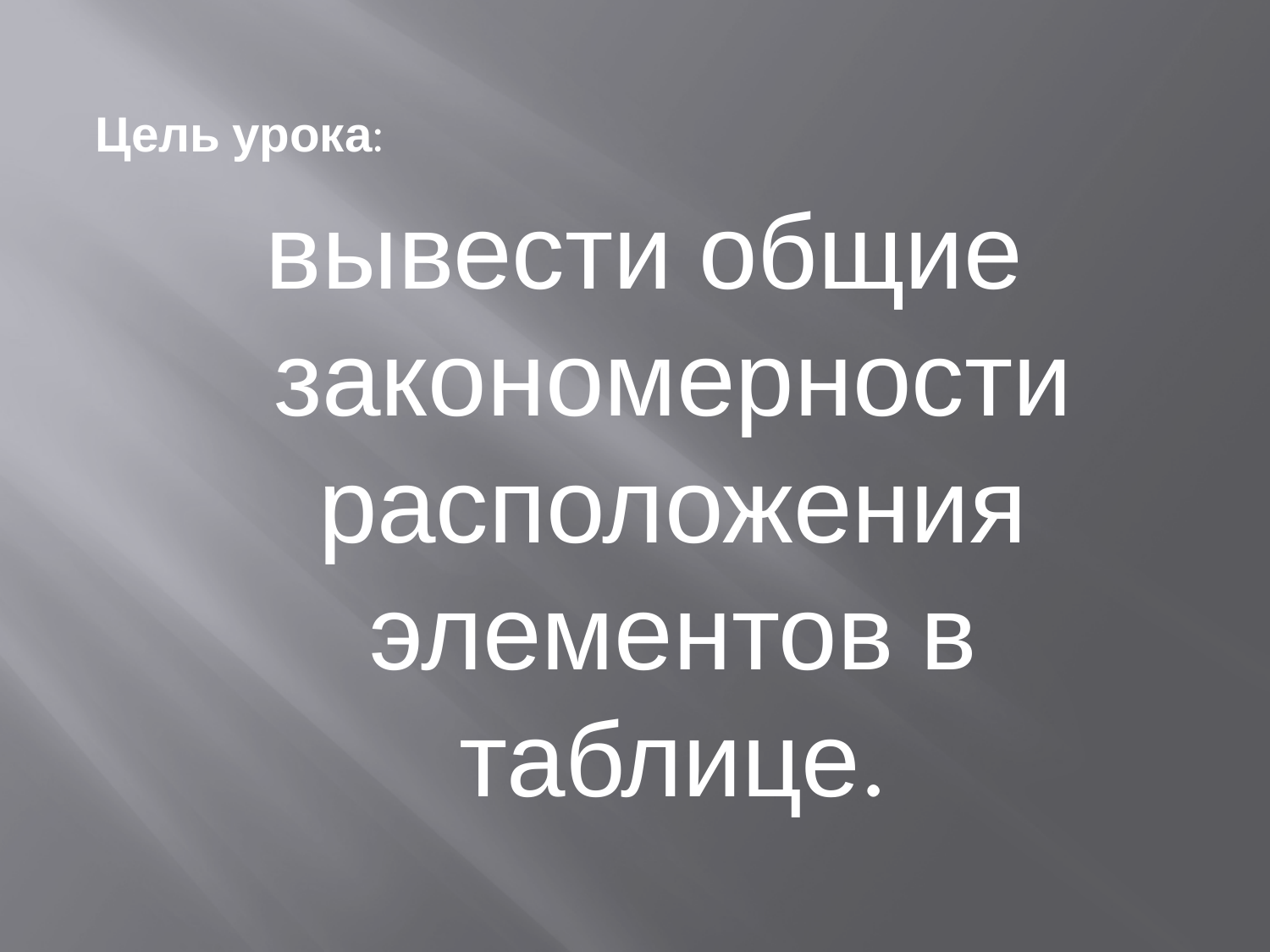

Цель урока:
вывести общие закономерности расположения элементов в таблице.